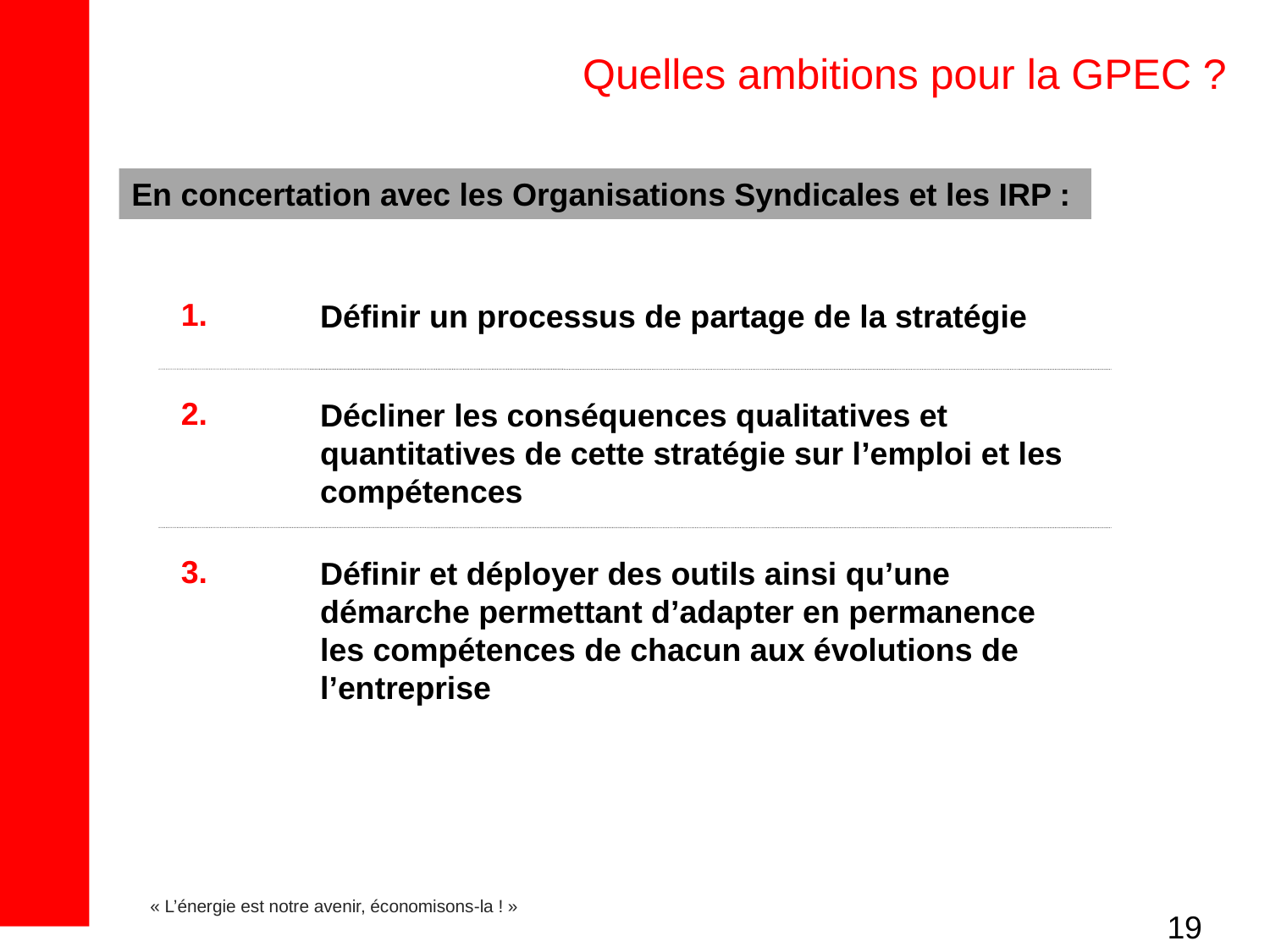

# Quelles ambitions pour la GPEC ?
En concertation avec les Organisations Syndicales et les IRP :
1.
Définir un processus de partage de la stratégie
2.
Décliner les conséquences qualitatives et quantitatives de cette stratégie sur l’emploi et les compétences
3.
Définir et déployer des outils ainsi qu’une démarche permettant d’adapter en permanence les compétences de chacun aux évolutions de l’entreprise
19